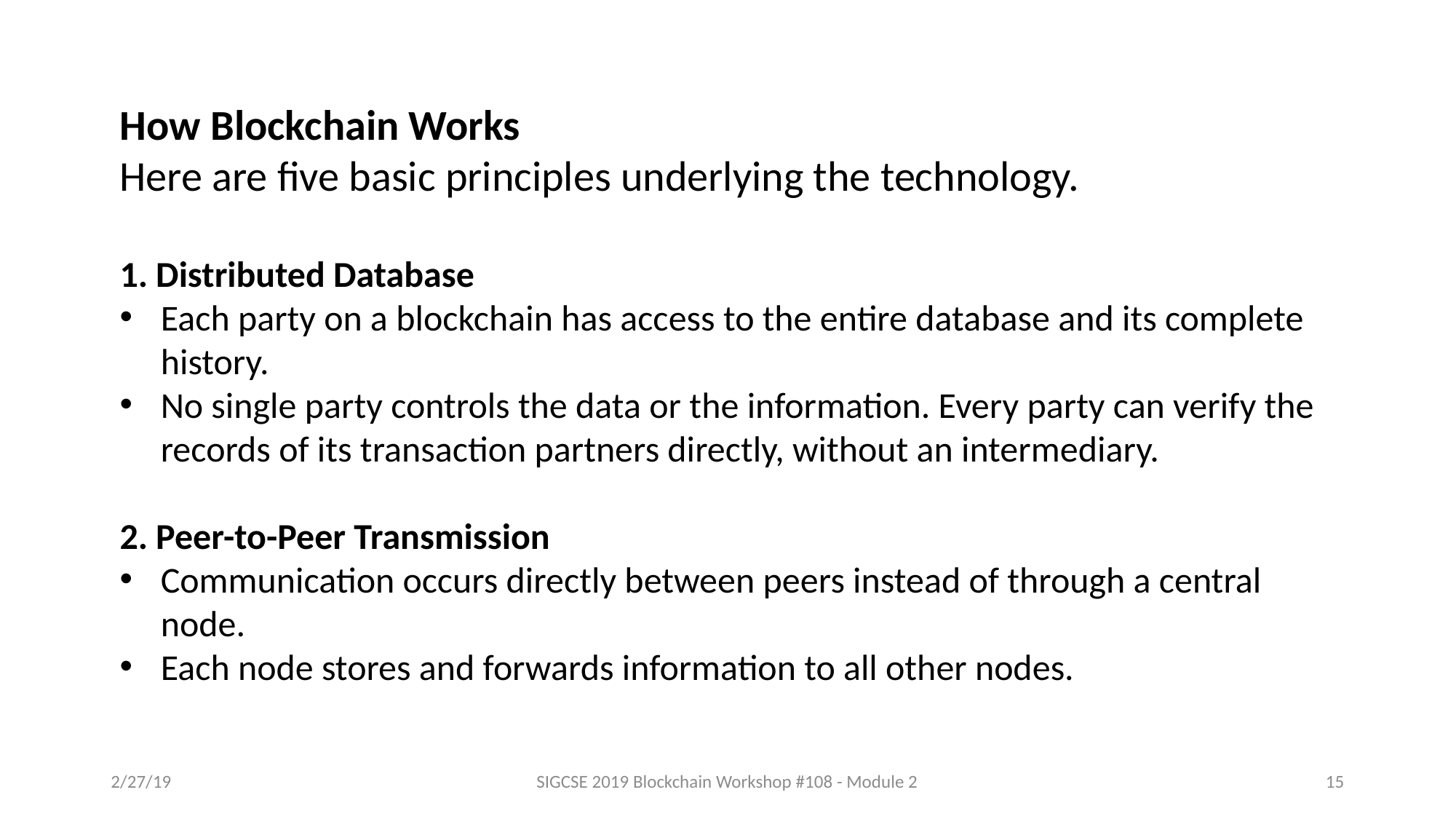

How Blockchain Works
Here are five basic principles underlying the technology.

1. Distributed Database
Each party on a blockchain has access to the entire database and its complete history.
No single party controls the data or the information. Every party can verify the records of its transaction partners directly, without an intermediary.

2. Peer-to-Peer Transmission
Communication occurs directly between peers instead of through a central node.
Each node stores and forwards information to all other nodes.

2/27/19
SIGCSE 2019 Blockchain Workshop #108 - Module 2
15